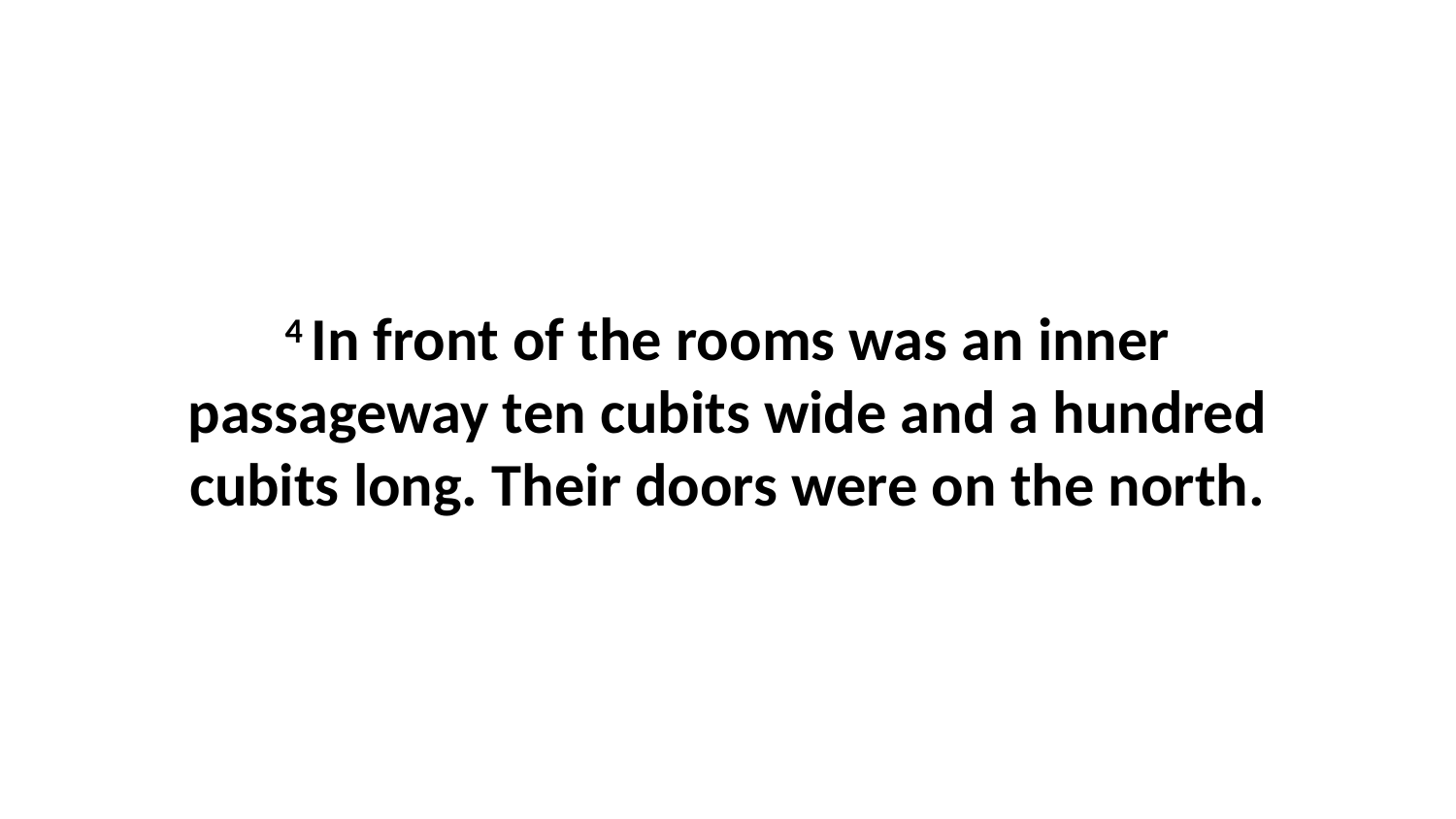

4 In front of the rooms was an inner passageway ten cubits wide and a hundred cubits long. Their doors were on the north.